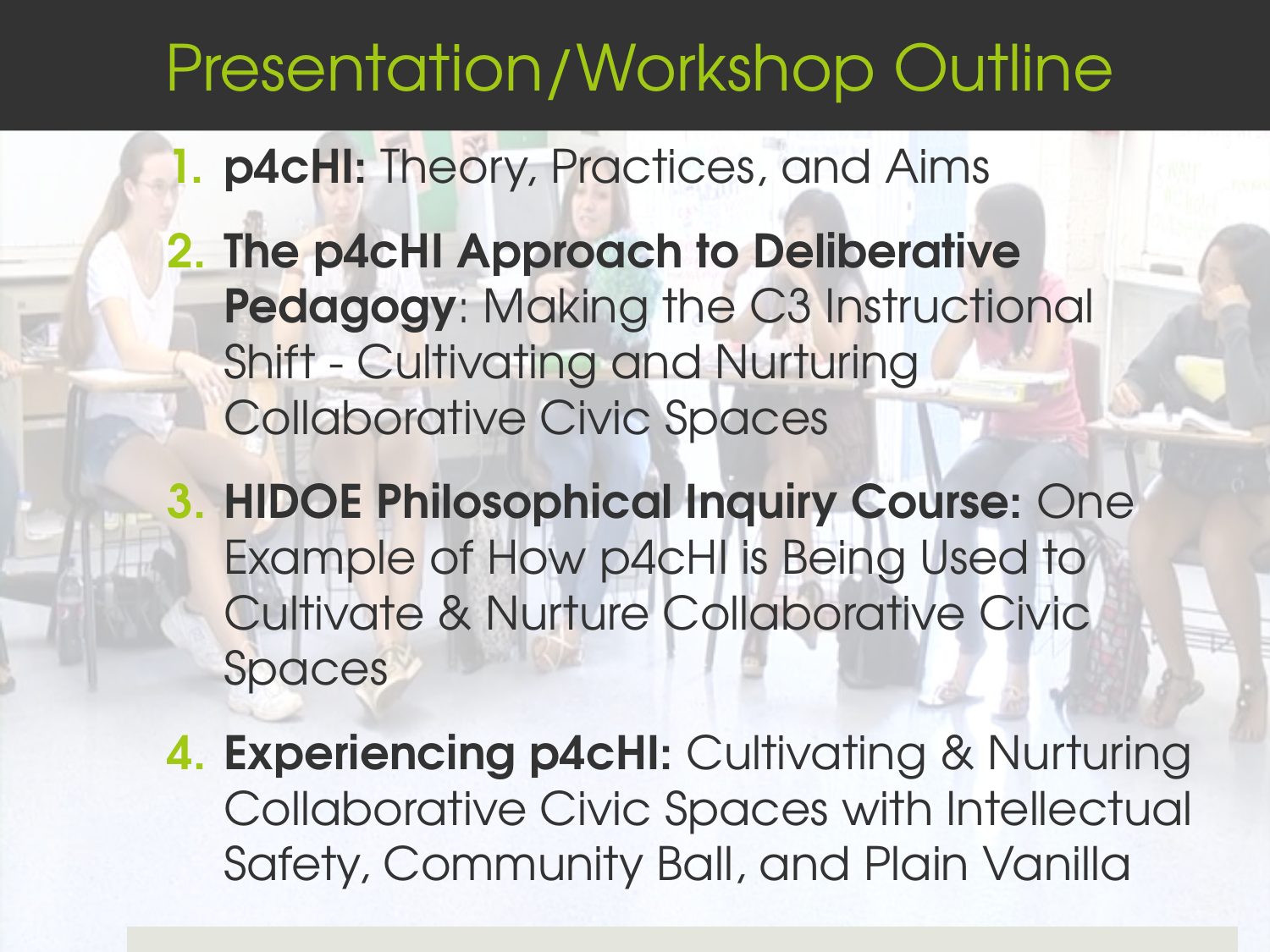

# Presentation/Workshop Outline
p4cHI: Theory, Practices, and Aims
The p4cHI Approach to Deliberative Pedagogy: Making the C3 Instructional Shift - Cultivating and Nurturing Collaborative Civic Spaces
HIDOE Philosophical Inquiry Course: One Example of How p4cHI is Being Used to Cultivate & Nurture Collaborative Civic Spaces
Experiencing p4cHI: Cultivating & Nurturing Collaborative Civic Spaces with Intellectual Safety, Community Ball, and Plain Vanilla